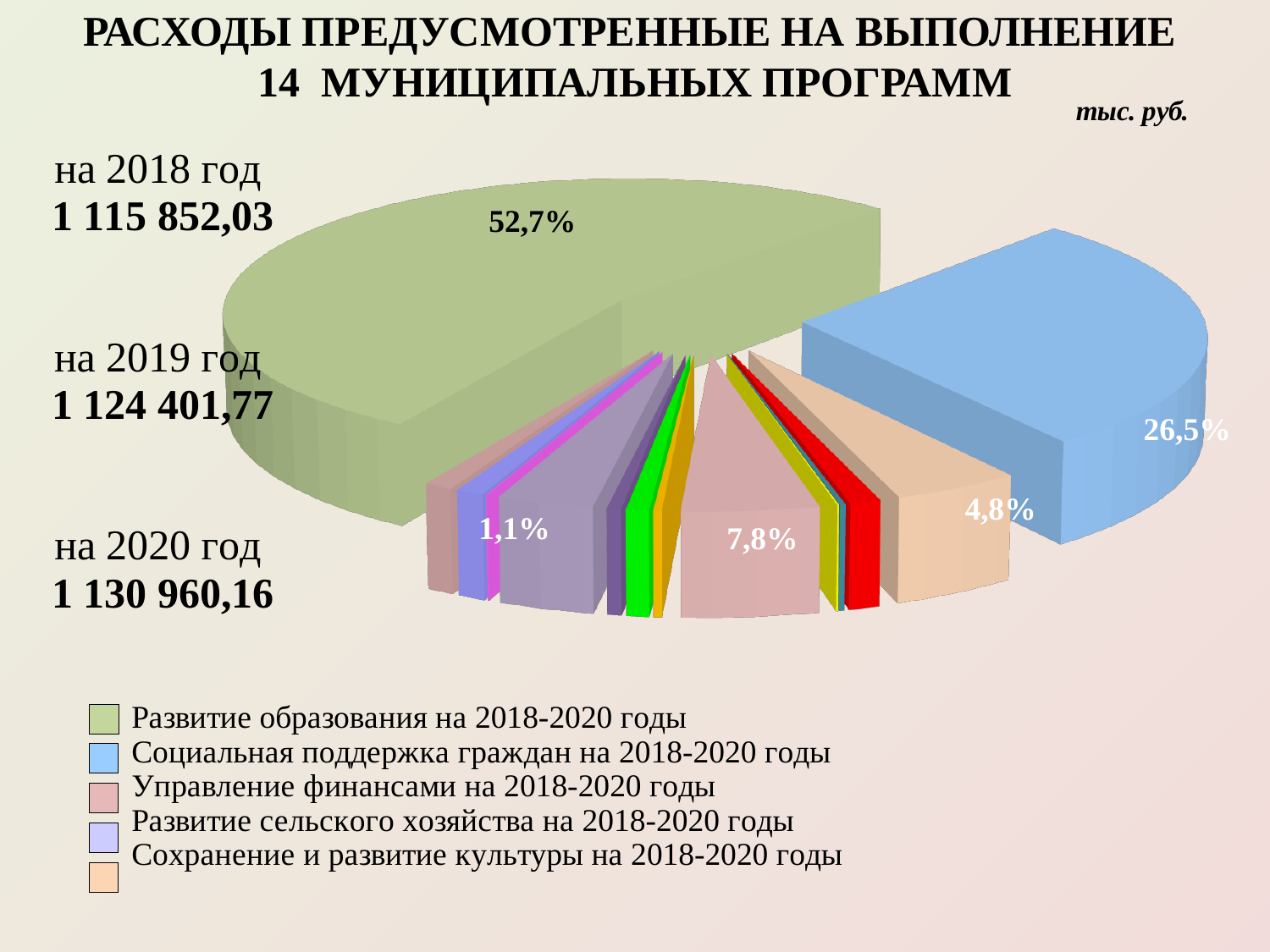

[unsupported chart]

РАСХОДЫ ПРЕДУСМОТРЕННЫЕ НА ВЫПОЛНЕНИЕ
14  МУНИЦИПАЛЬНЫХ ПРОГРАММ